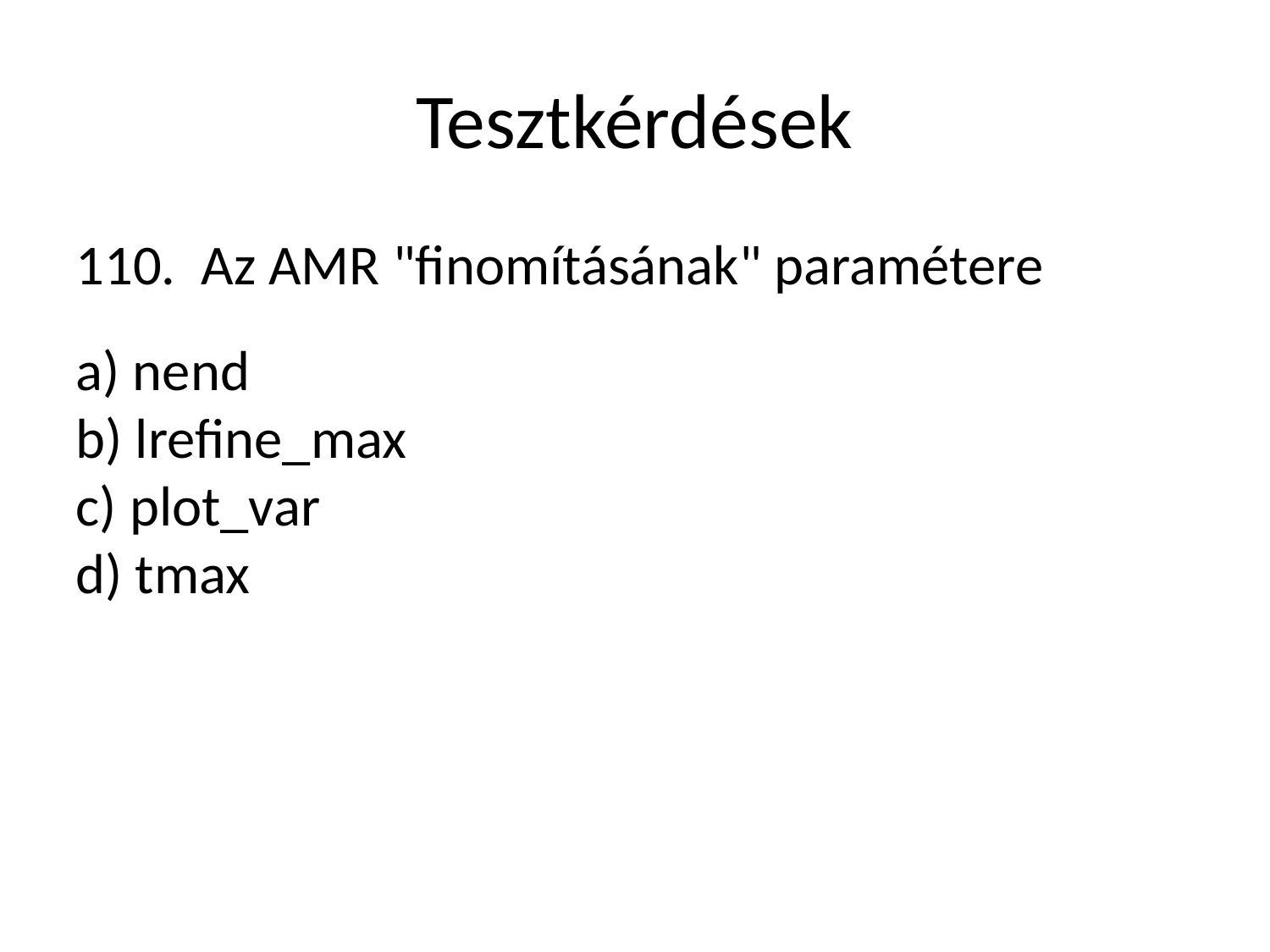

Tesztkérdések
110.  Az AMR "finomításának" paramétere

a) nend
b) lrefine_max
c) plot_var
d) tmax